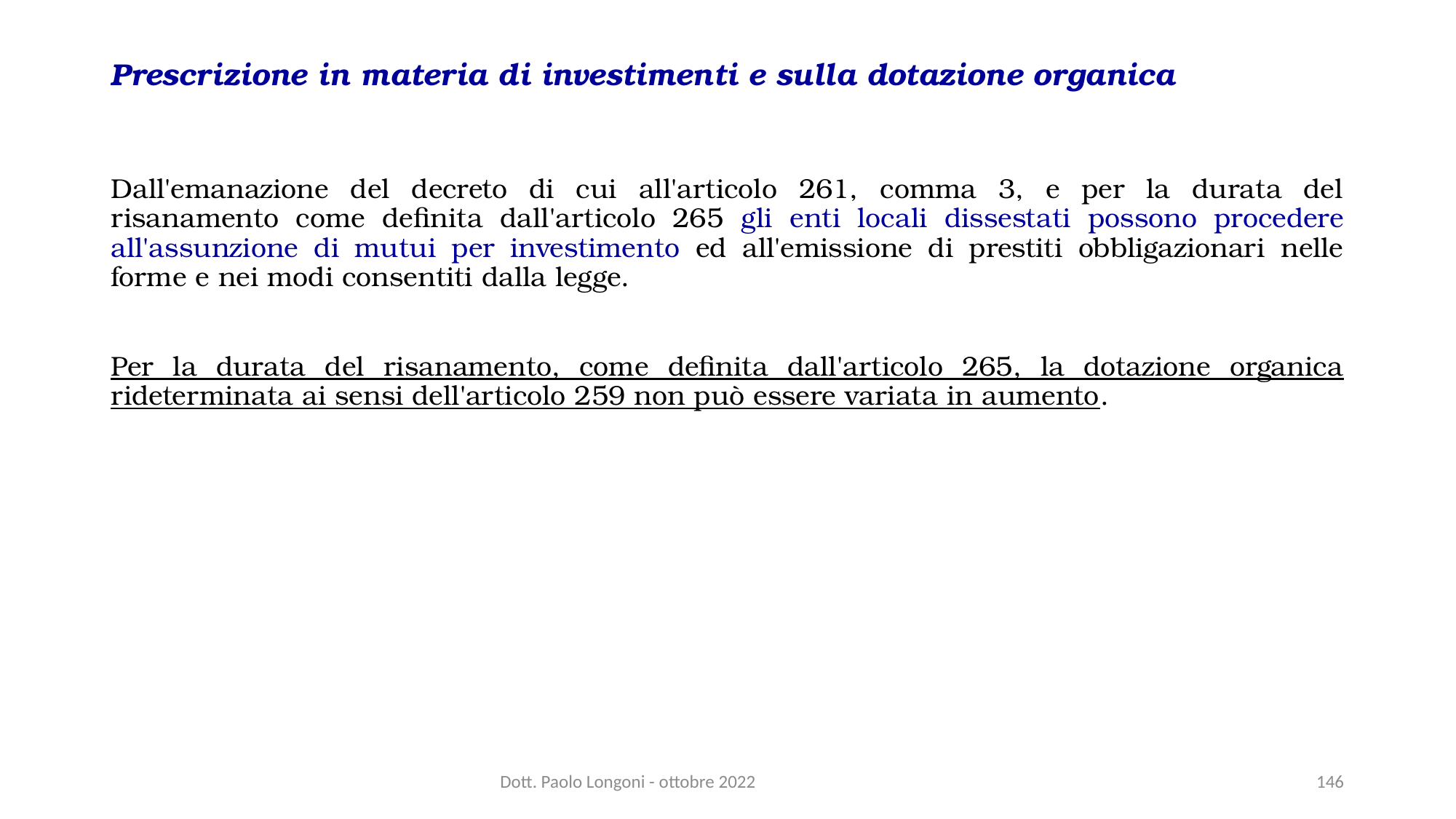

# Prescrizione in materia di investimenti e sulla dotazione organica
Dall'emanazione del decreto di cui all'articolo 261, comma 3, e per la durata del risanamento come definita dall'articolo 265 gli enti locali dissestati possono procedere all'assunzione di mutui per investimento ed all'emissione di prestiti obbligazionari nelle forme e nei modi consentiti dalla legge.

Per la durata del risanamento, come definita dall'articolo 265, la dotazione organica rideterminata ai sensi dell'articolo 259 non può essere variata in aumento.

Dott. Paolo Longoni - ottobre 2022
146